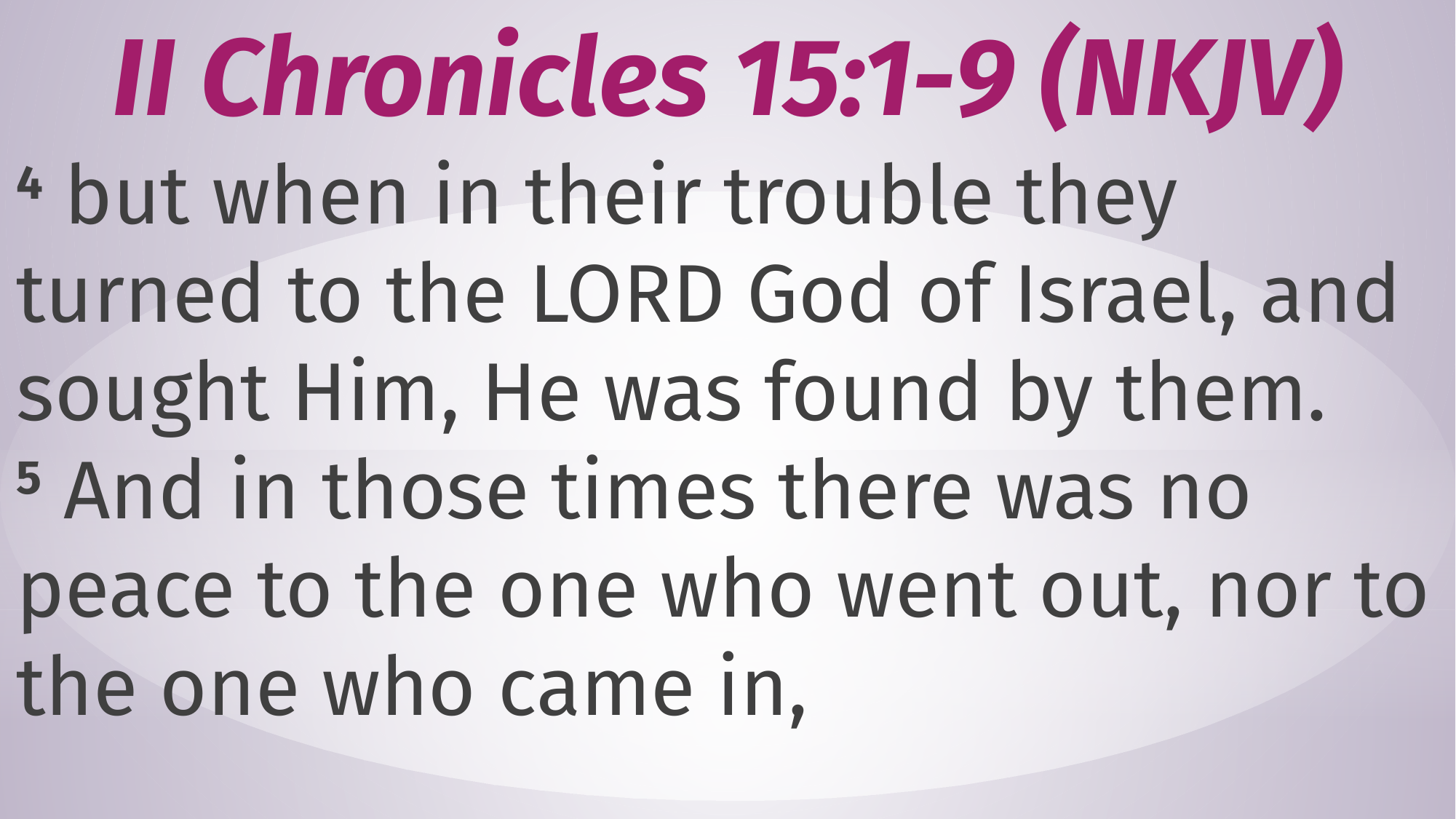

# II Chronicles 15:1-9 (NKJV)
4 but when in their trouble they turned to the LORD God of Israel, and sought Him, He was found by them. 5 And in those times there was no peace to the one who went out, nor to the one who came in,